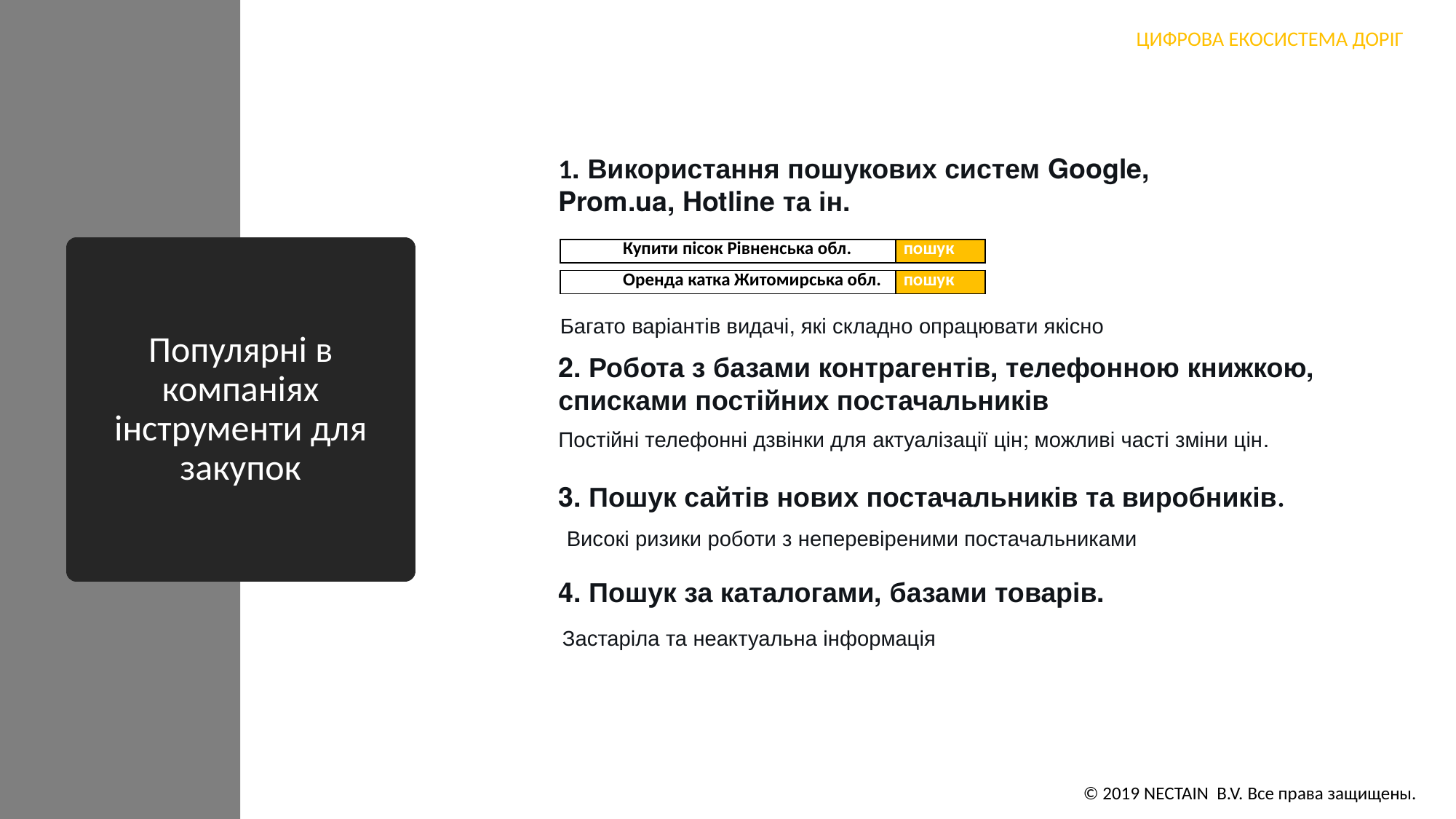

ЦИФРОВА ЕКОСИСТЕМА ДОРІГ
1. Використання пошукових систем Google, Prom.ua, Hotline та ін.

| Купити пісок Рівненська обл. | пошук |
| --- | --- |
# Популярні в компаніях інструменти для закупок
| Оренда катка Житомирська обл. | пошук |
| --- | --- |
Багато варіантів видачі, які складно опрацювати якісно

2. Робота з базами контрагентів, телефонною книжкою, списками постійних постачальників

Постійні телефонні дзвінки для актуалізації цін; можливі часті зміни цін.

3. Пошук сайтів нових постачальників та виробників.

Високі ризики роботи з неперевіреними постачальниками

4. Пошук за каталогами, базами товарів.

Застаріла та неактуальна інформація

© 2019 NECTAIN  B.V. Все права защищены.